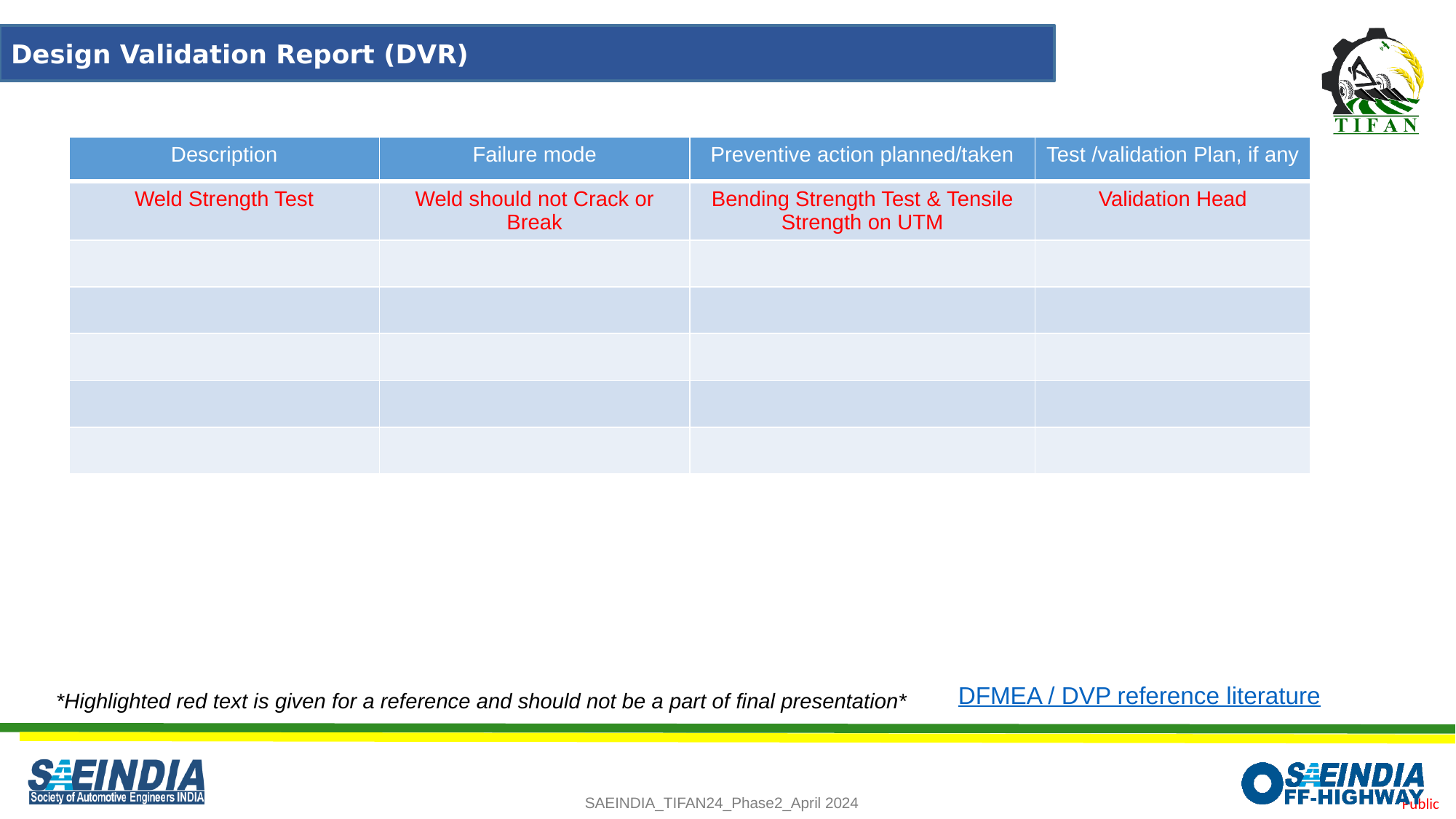

Design Validation Report (DVR)
| Description | Failure mode | Preventive action planned/taken | Test /validation Plan, if any |
| --- | --- | --- | --- |
| Weld Strength Test​ | Weld should not Crack or Break​ | Bending Strength Test & Tensile Strength on UTM​ | Validation Head​ |
|  |  |  |  |
|  |  |  |  |
|  |  |  |  |
|  |  |  |  |
|  |  |  |  |
DFMEA / DVP reference literature
*Highlighted red text is given for a reference and should not be a part of final presentation*
12